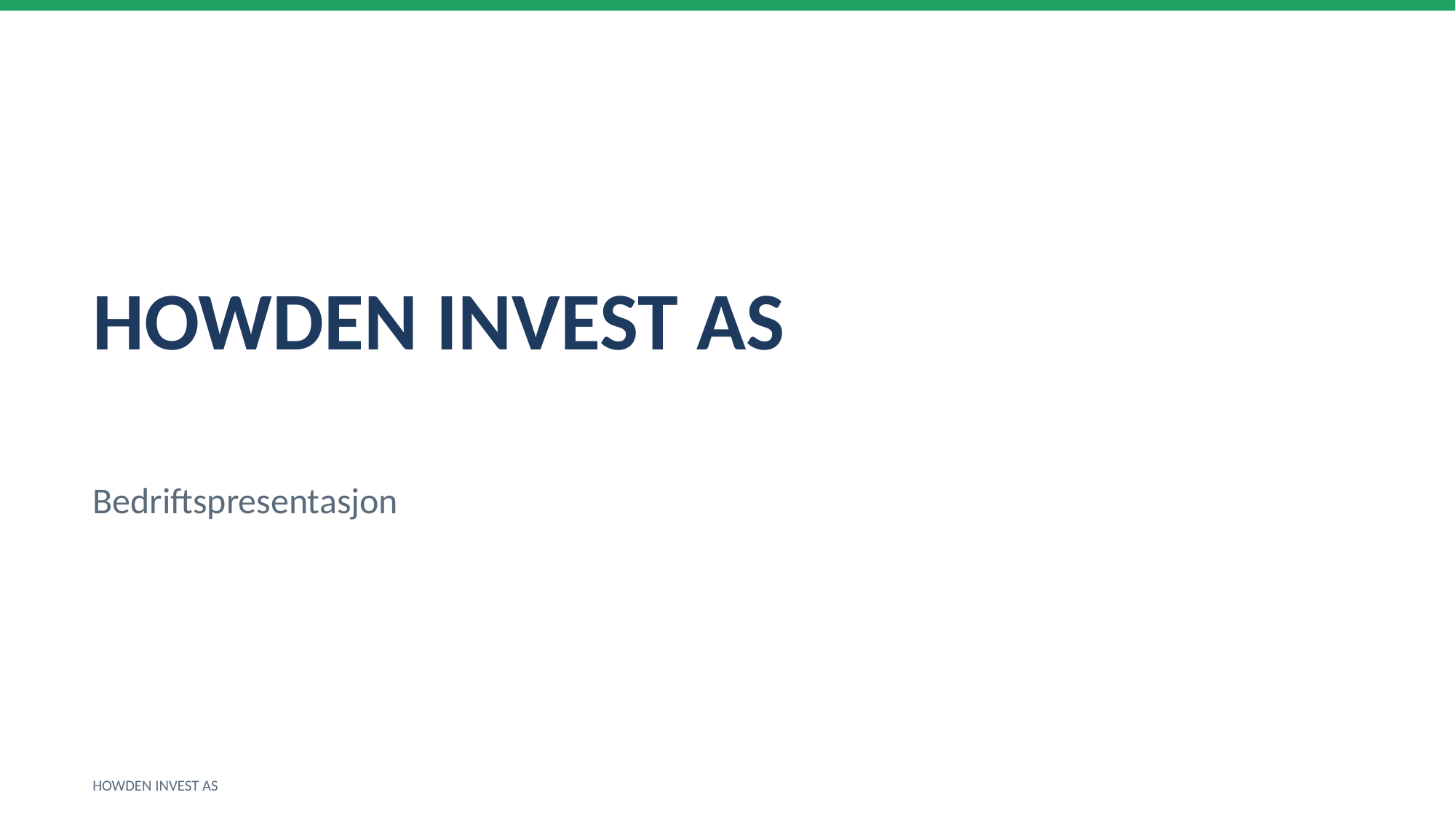

HOWDEN INVEST AS
Bedriftspresentasjon
HOWDEN INVEST AS